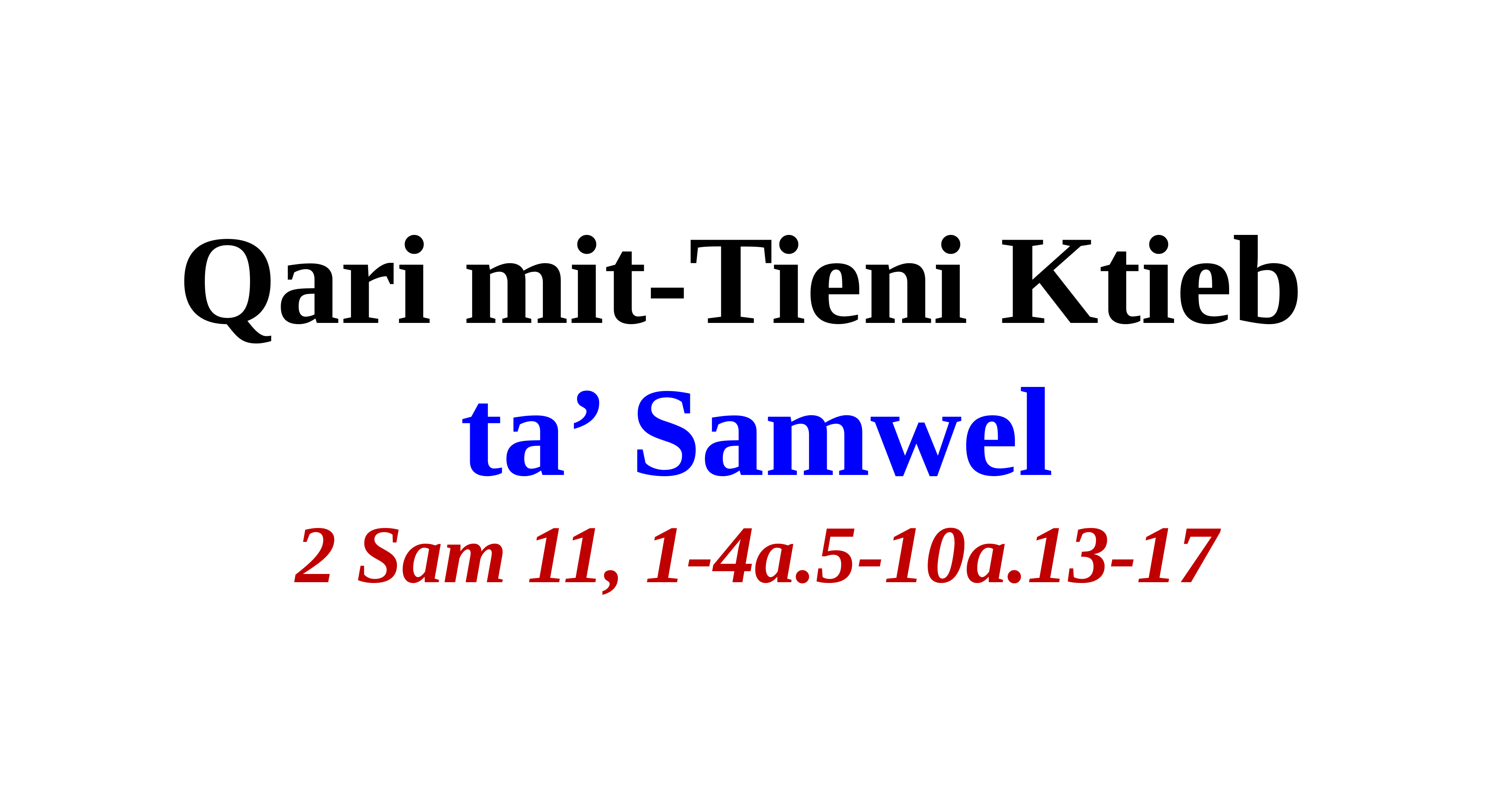

Qari mit-Tieni Ktieb
ta’ Samwel
2 Sam 11, 1-4a.5-10a.13-17